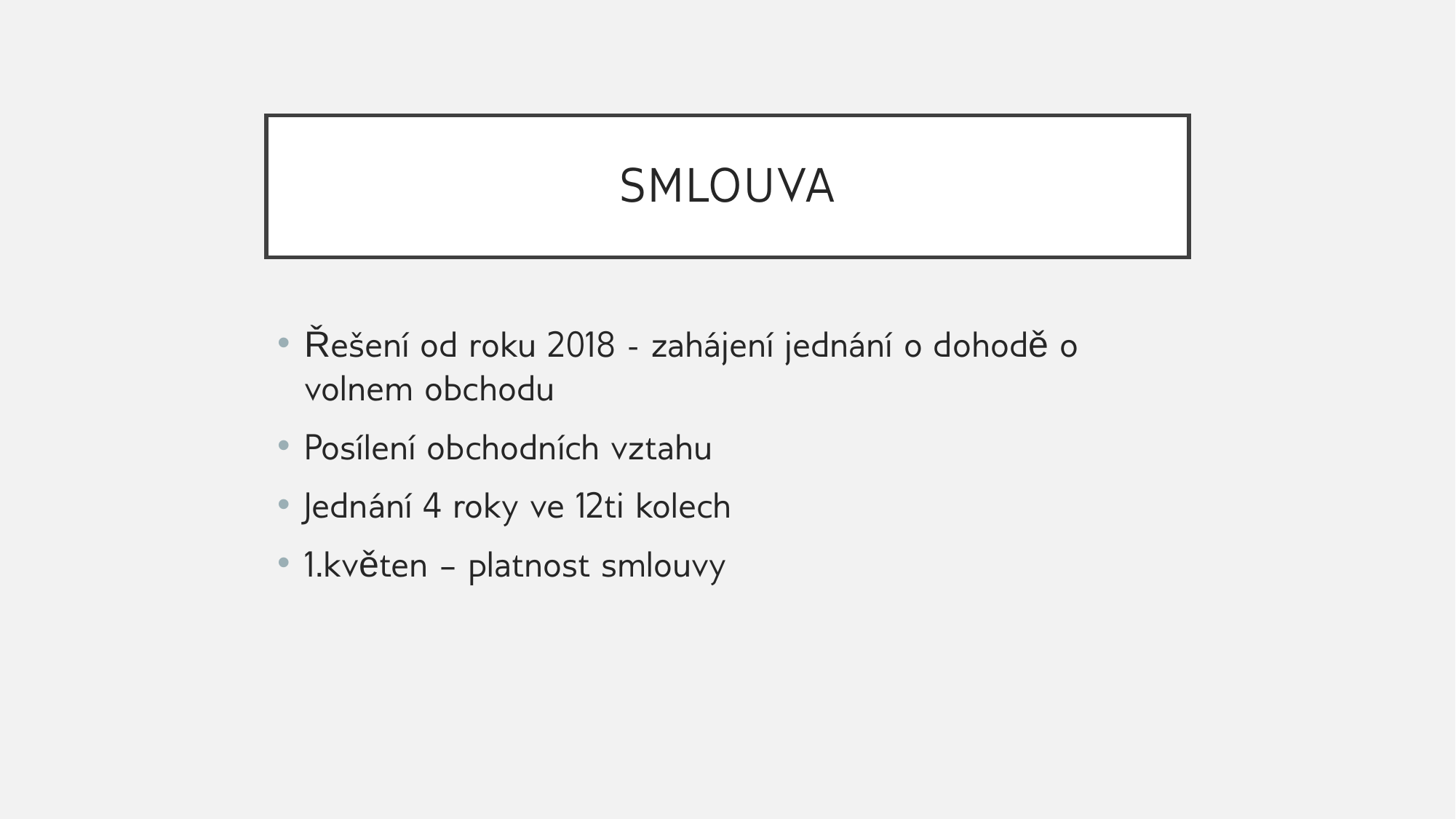

# Smlouva
Řešení od roku 2018 - zahájení jednání o dohodě o volnem obchodu
Posílení obchodních vztahu
Jednání 4 roky ve 12ti kolech
1.květen – platnost smlouvy